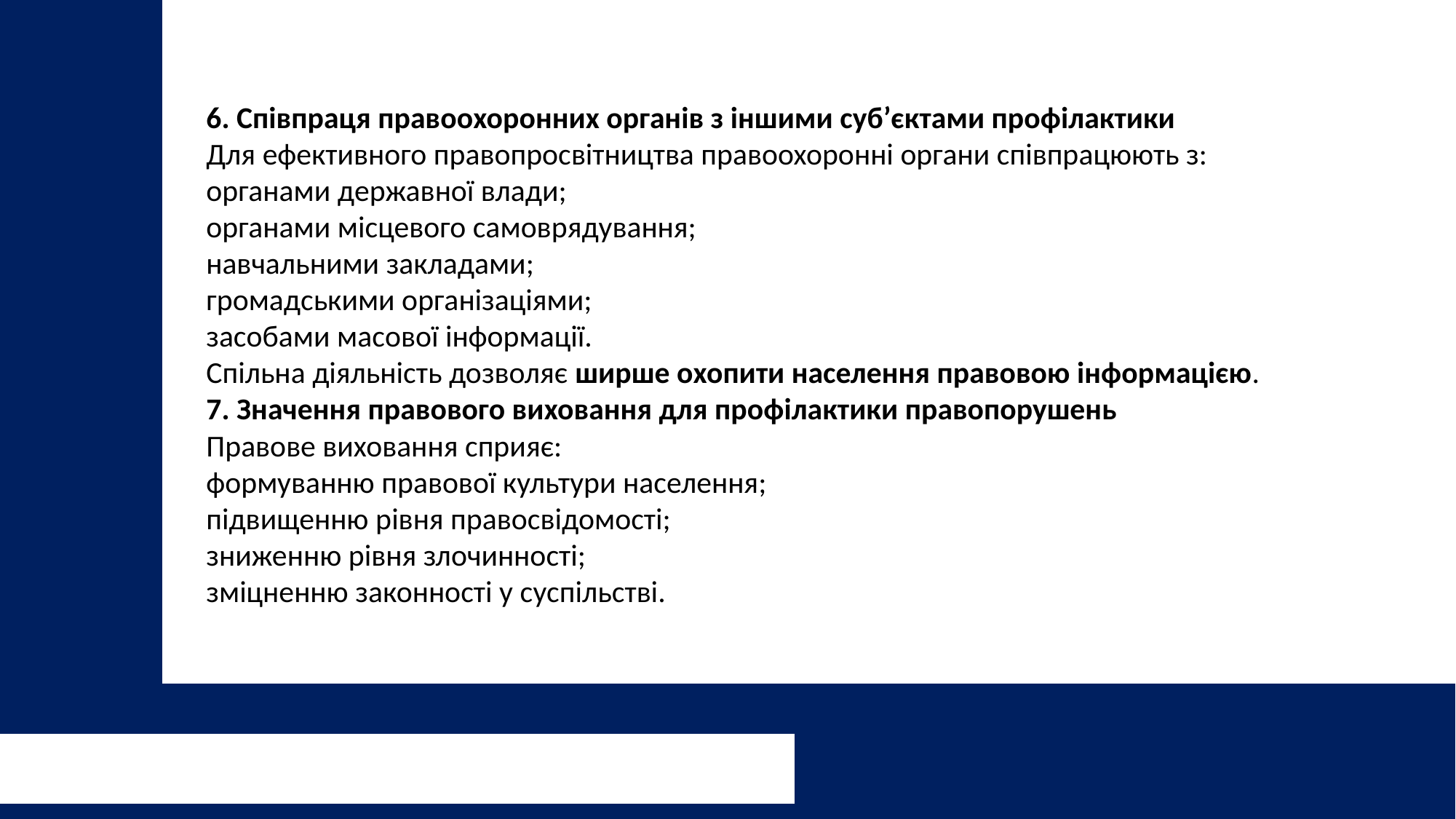

6. Співпраця правоохоронних органів з іншими суб’єктами профілактики
Для ефективного правопросвітництва правоохоронні органи співпрацюють з:
органами державної влади;
органами місцевого самоврядування;
навчальними закладами;
громадськими організаціями;
засобами масової інформації.
Спільна діяльність дозволяє ширше охопити населення правовою інформацією.
7. Значення правового виховання для профілактики правопорушень
Правове виховання сприяє:
формуванню правової культури населення;
підвищенню рівня правосвідомості;
зниженню рівня злочинності;
зміцненню законності у суспільстві.